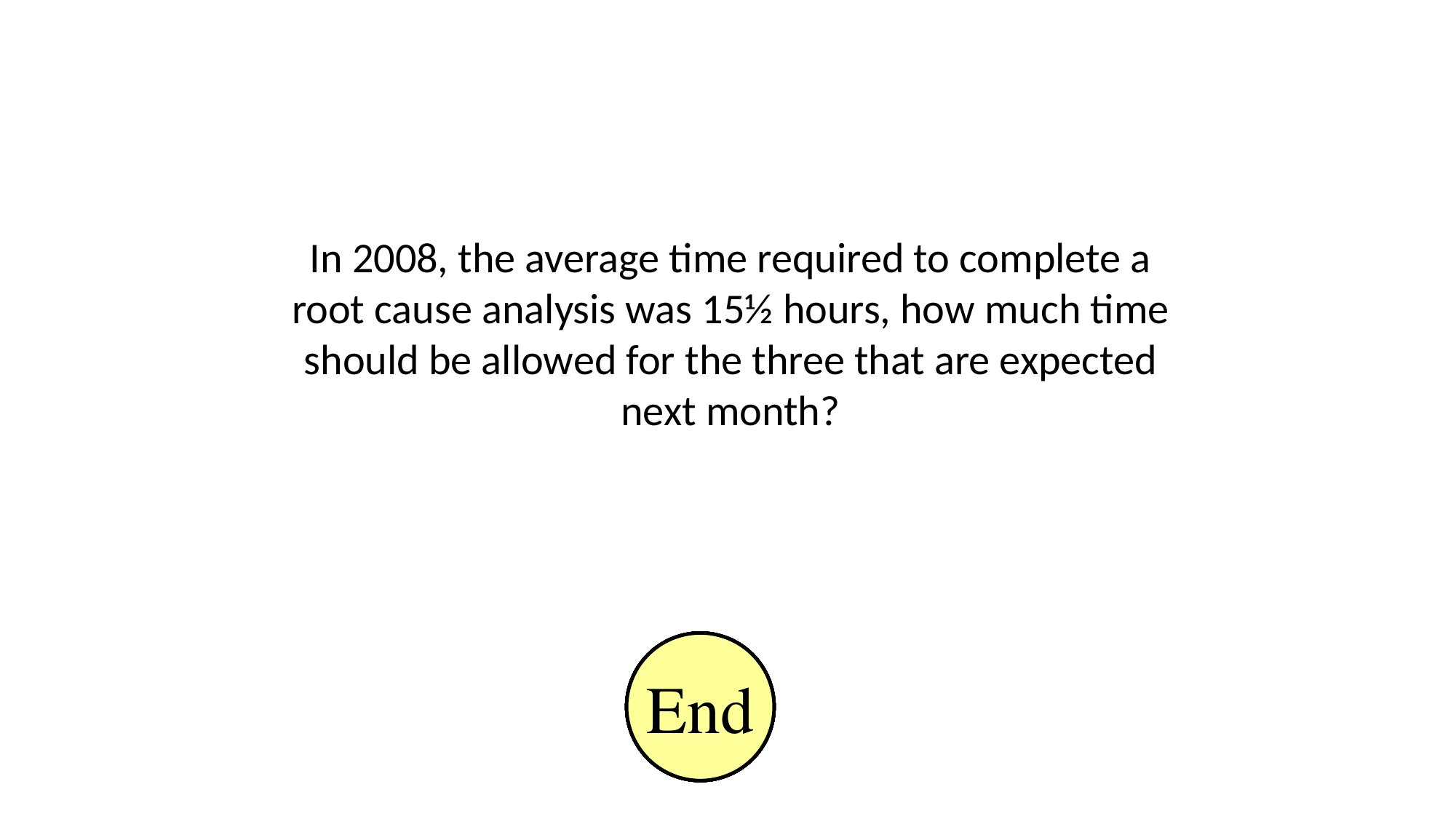

In 2008, the average time required to complete a root cause analysis was 15½ hours, how much time should be allowed for the three that are expected next month?
10
9
8
7
6
5
4
3
2
1
End